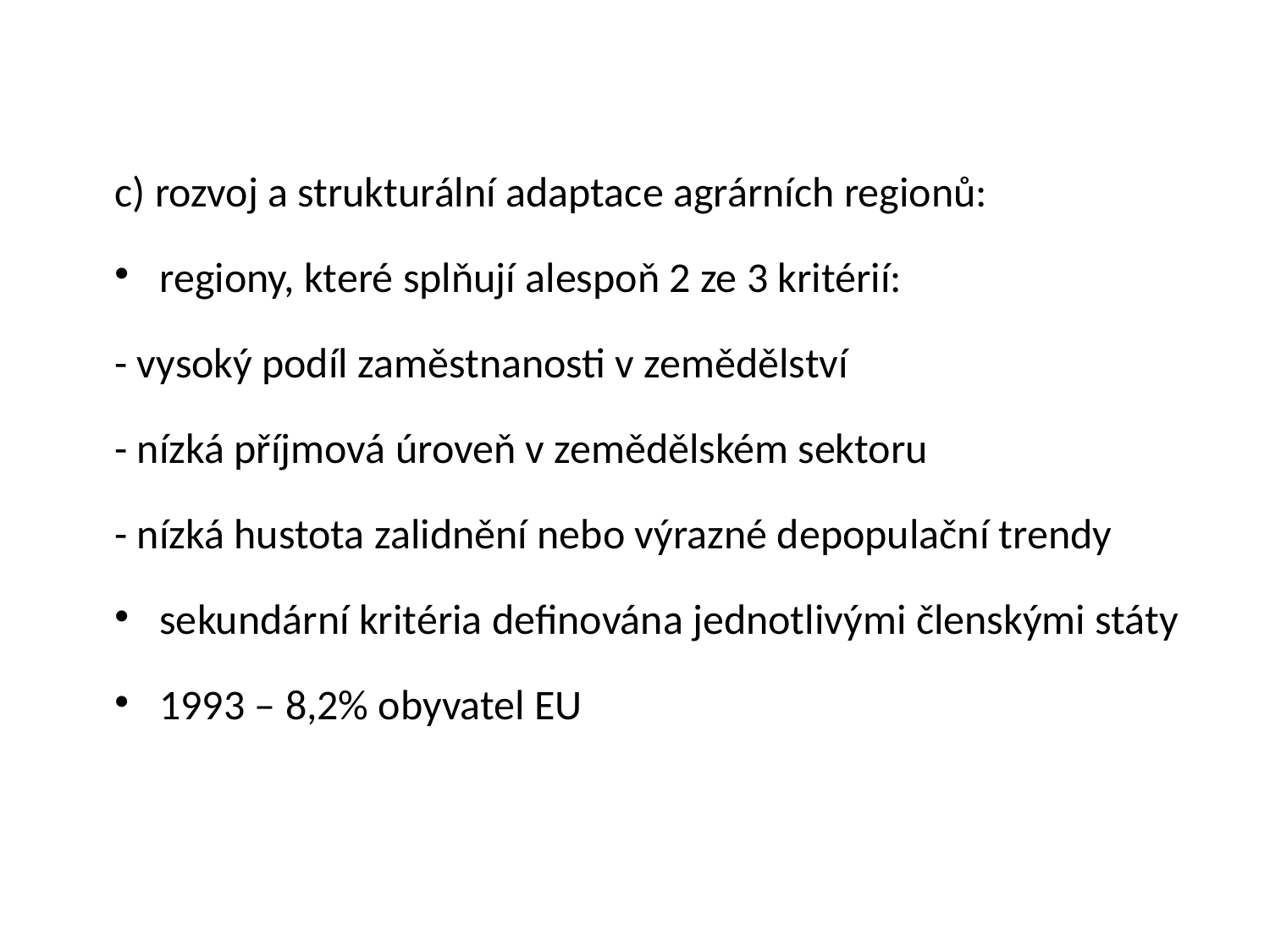

c) rozvoj a strukturální adaptace agrárních regionů:
regiony, které splňují alespoň 2 ze 3 kritérií:
- vysoký podíl zaměstnanosti v zemědělství
- nízká příjmová úroveň v zemědělském sektoru
- nízká hustota zalidnění nebo výrazné depopulační trendy
sekundární kritéria definována jednotlivými členskými státy
1993 – 8,2% obyvatel EU